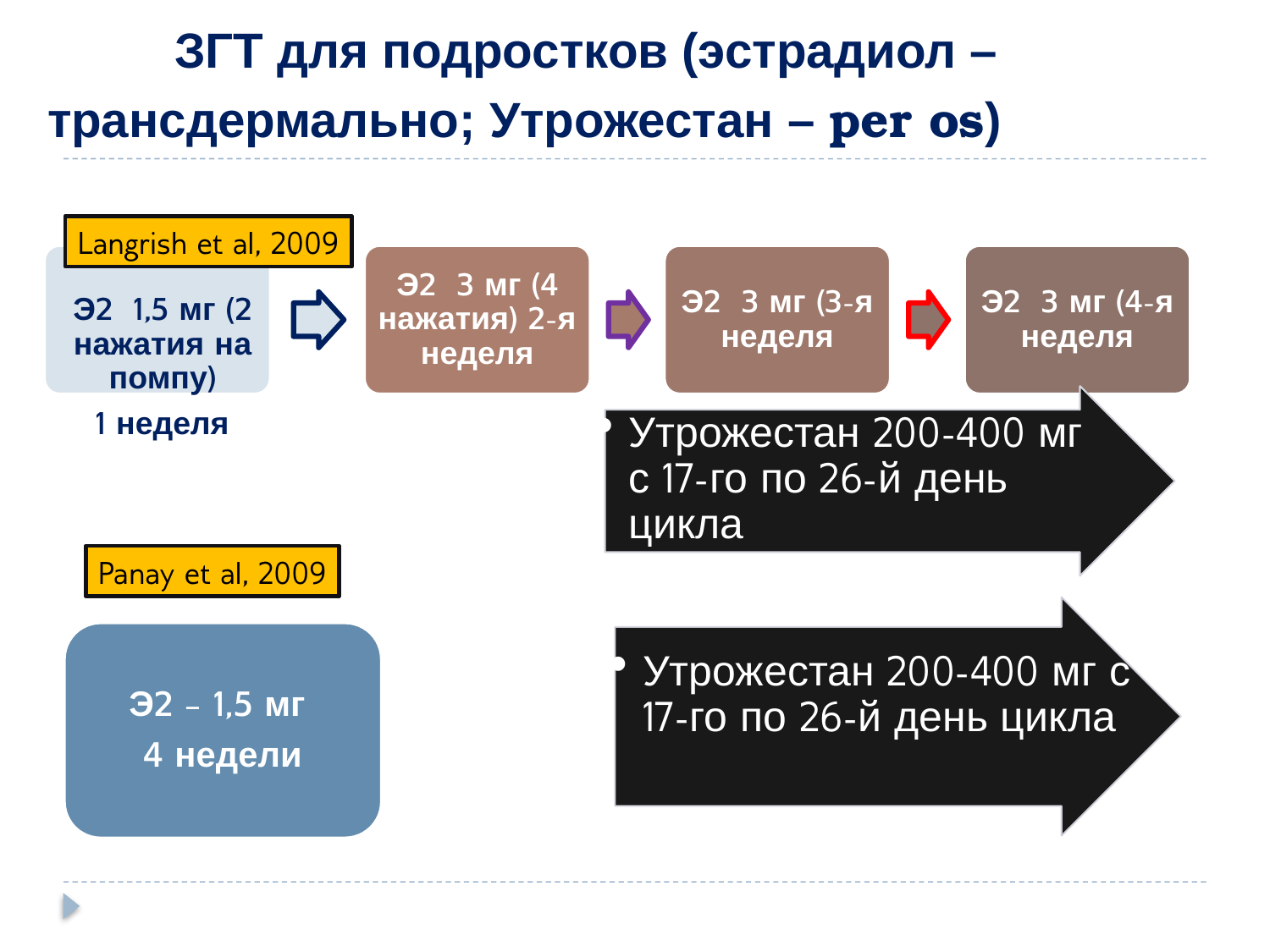

# ЗГТ для подростков (эстрадиол – трансдермально; Утрожестан – per os)

Langrish et al, 2009

Э2  3 мг (4 нажатия) 2-я неделя

Э2  3 мг (3-я неделя

Э2  3 мг (4-я неделя
Э2  1,5 мг (2 нажатия на помпу)
1 неделя

Утрожестан 200-400 мг с 17-го по 26-й день цикла
Panay et al, 2009

Э2 – 1,5 мг
4 недели
Утрожестан 200-400 мг с 17-го по 26-й день цикла